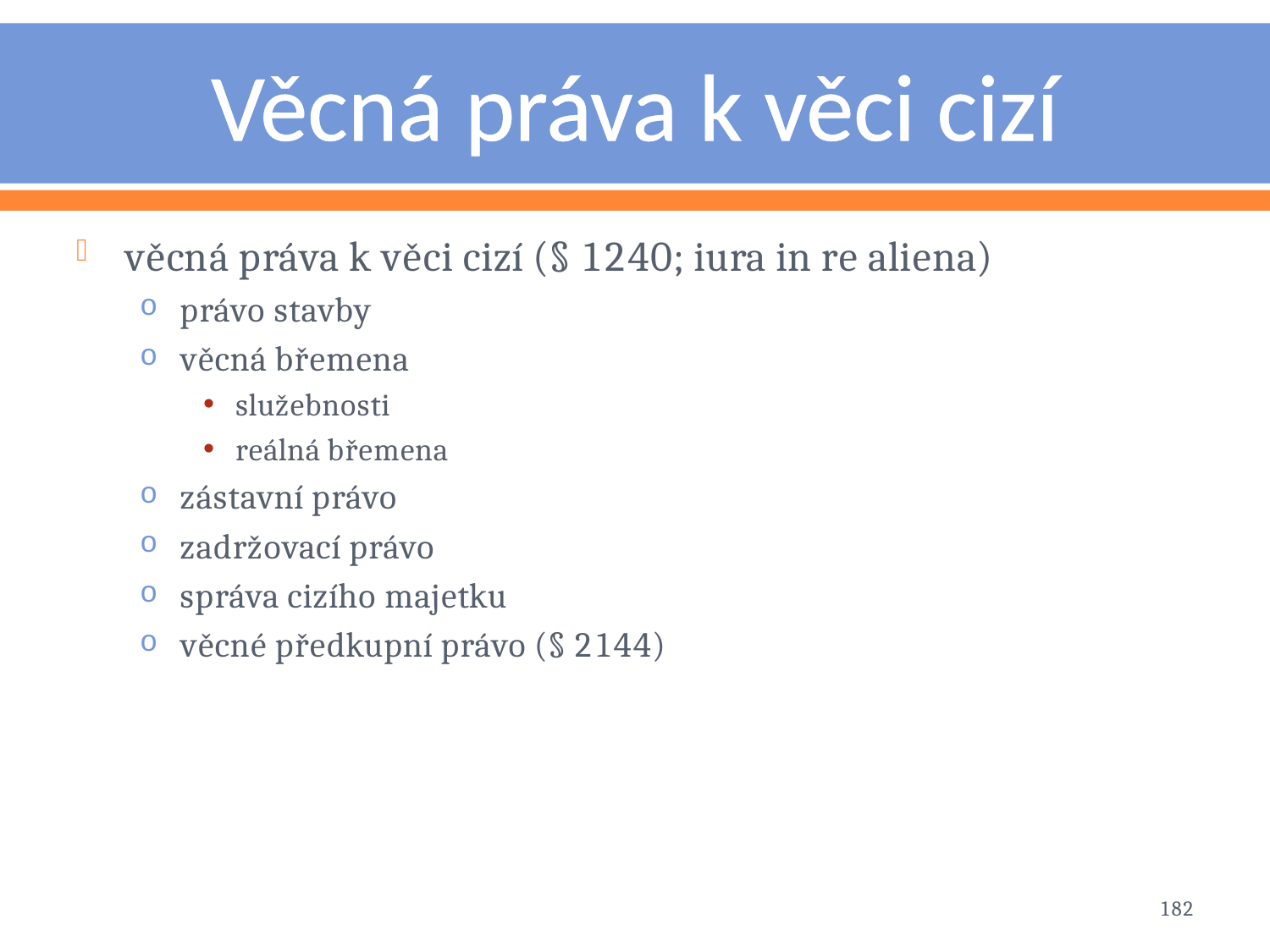

# Věcná práva k věci cizí
věcná práva k věci cizí (§ 1240; iura in re aliena)
právo stavby
věcná břemena
služebnosti
reálná břemena
zástavní právo
zadržovací právo
správa cizího majetku
věcné předkupní právo (§ 2144)
182